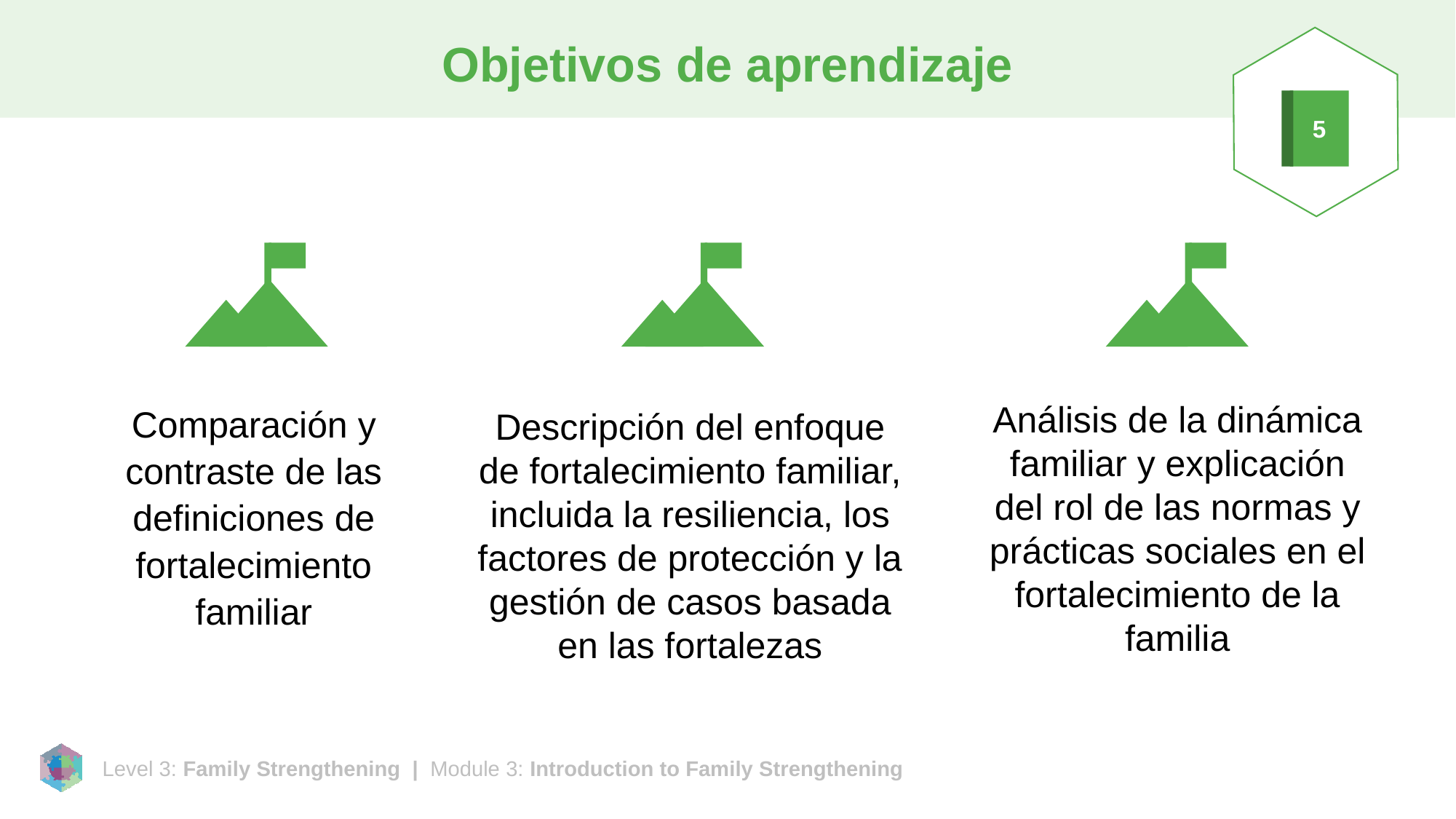

# Objetivos de aprendizaje

5

Análisis de la dinámica familiar y explicación del rol de las normas y prácticas sociales en el fortalecimiento de la familia
Comparación y contraste de las definiciones de fortalecimiento familiar
Descripción del enfoque de fortalecimiento familiar, incluida la resiliencia, los factores de protección y la gestión de casos basada en las fortalezas